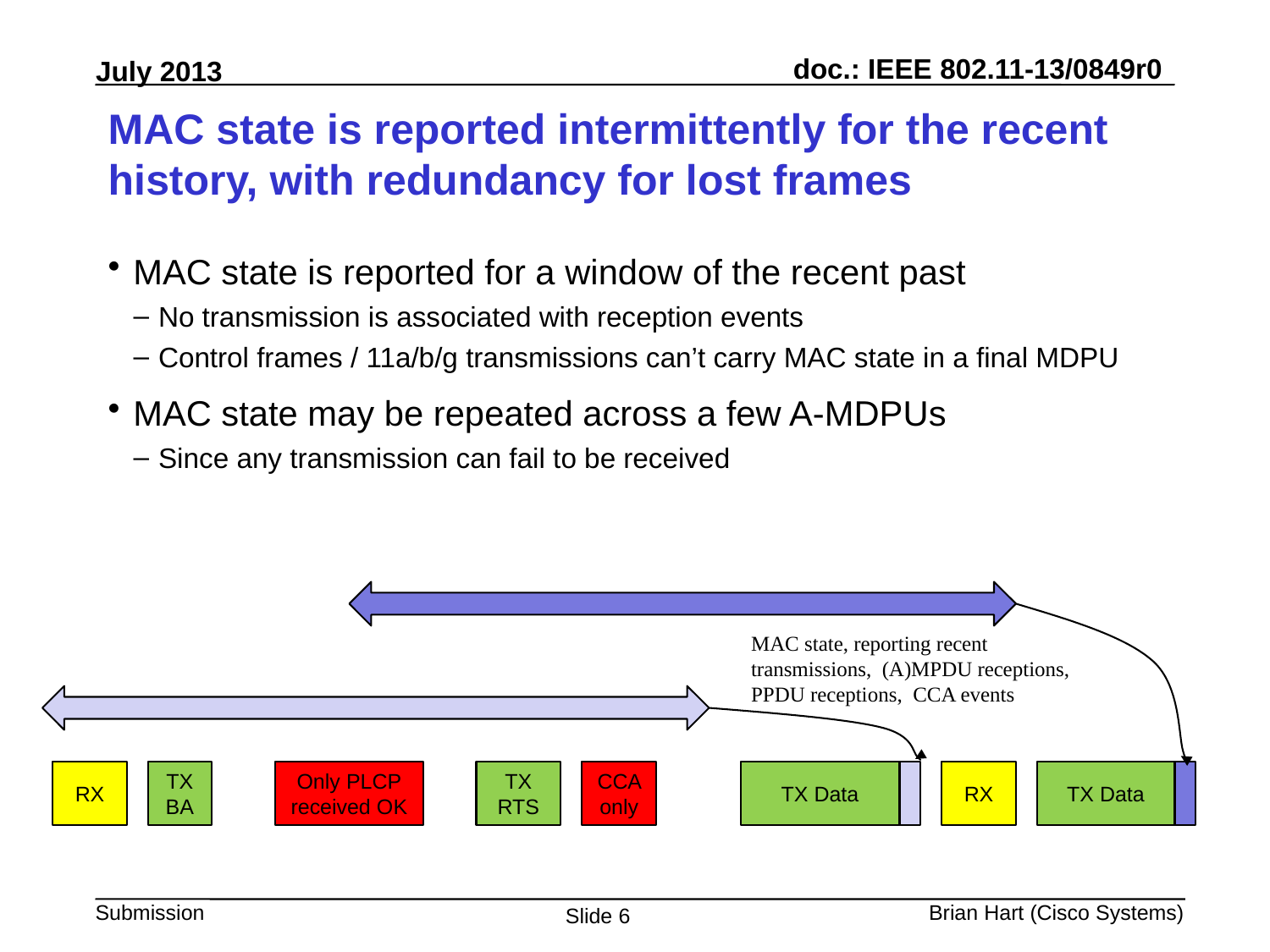

# MAC state is reported intermittently for the recent history, with redundancy for lost frames
MAC state is reported for a window of the recent past
No transmission is associated with reception events
Control frames / 11a/b/g transmissions can’t carry MAC state in a final MDPU
MAC state may be repeated across a few A-MDPUs
Since any transmission can fail to be received

MAC state, reporting recent
transmissions,  (A)MPDU receptions,
PPDU receptions,  CCA events

RX
TX BA
Only PLCP received OK
TX RTS
CCA only
TX Data

RX
TX Data